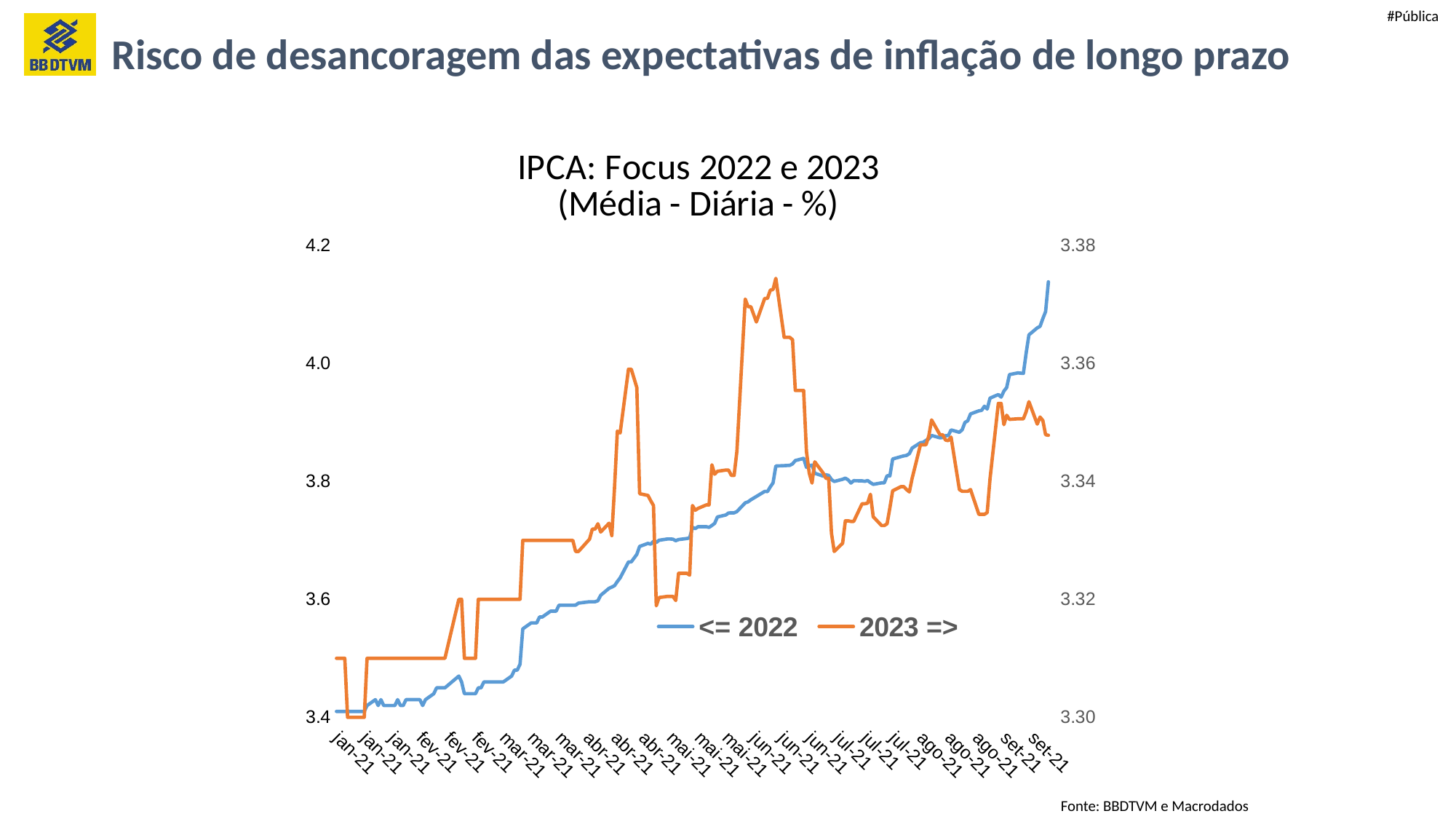

Risco de desancoragem das expectativas de inflação de longo prazo

### Chart: IPCA: Focus 2022 e 2023
(Média - Diária - %)

| Category |  |  |
|---|---|---|
| 44200 | 3.41 | 3.31 |
| 44201 | 3.41 | 3.31 |
| 44202 | 3.41 | 3.31 |
| 44203 | 3.41 | 3.31 |
| 44204 | 3.41 | 3.3 |
| 44207 | 3.41 | 3.3 |
| 44208 | 3.41 | 3.3 |
| 44209 | 3.41 | 3.3 |
| 44210 | 3.41 | 3.3 |
| 44211 | 3.42 | 3.31 |
| 44214 | 3.43 | 3.31 |
| 44215 | 3.42 | 3.31 |
| 44216 | 3.43 | 3.31 |
| 44217 | 3.42 | 3.31 |
| 44218 | 3.42 | 3.31 |
| 44221 | 3.42 | 3.31 |
| 44222 | 3.43 | 3.31 |
| 44223 | 3.42 | 3.31 |
| 44224 | 3.42 | 3.31 |
| 44225 | 3.43 | 3.31 |
| 44228 | 3.43 | 3.31 |
| 44229 | 3.43 | 3.31 |
| 44230 | 3.43 | 3.31 |
| 44231 | 3.42 | 3.31 |
| 44232 | 3.43 | 3.31 |
| 44235 | 3.44 | 3.31 |
| 44236 | 3.45 | 3.31 |
| 44237 | 3.45 | 3.31 |
| 44238 | 3.45 | 3.31 |
| 44239 | 3.45 | 3.31 |
| 44244 | 3.47 | 3.32 |
| 44245 | 3.46 | 3.32 |
| 44246 | 3.44 | 3.31 |
| 44249 | 3.44 | 3.31 |
| 44250 | 3.44 | 3.31 |
| 44251 | 3.45 | 3.32 |
| 44252 | 3.45 | 3.32 |
| 44253 | 3.46 | 3.32 |
| 44256 | 3.46 | 3.32 |
| 44257 | 3.46 | 3.32 |
| 44258 | 3.46 | 3.32 |
| 44259 | 3.46 | 3.32 |
| 44260 | 3.46 | 3.32 |
| 44263 | 3.47 | 3.32 |
| 44264 | 3.48 | 3.32 |
| 44265 | 3.48 | 3.32 |
| 44266 | 3.49 | 3.32 |
| 44267 | 3.55 | 3.33 |
| 44270 | 3.56 | 3.33 |
| 44271 | 3.56 | 3.33 |
| 44272 | 3.56 | 3.33 |
| 44273 | 3.57 | 3.33 |
| 44274 | 3.57 | 3.33 |
| 44277 | 3.58 | 3.33 |
| 44278 | 3.58 | 3.33 |
| 44279 | 3.58 | 3.33 |
| 44280 | 3.59 | 3.33 |
| 44281 | 3.59 | 3.33 |
| 44284 | 3.59 | 3.33 |
| 44285 | 3.59 | 3.33 |
| 44286 | 3.5901 | 3.3281 |
| 44287 | 3.5935 | 3.3281 |
| 44291 | 3.5959 | 3.3302 |
| 44292 | 3.5959 | 3.3319 |
| 44293 | 3.5959 | 3.3319 |
| 44294 | 3.5976 | 3.3328 |
| 44295 | 3.6068 | 3.3314 |
| 44298 | 3.6187 | 3.3329 |
| 44299 | 3.6208 | 3.3308 |
| 44300 | 3.6232 | 3.3391 |
| 44301 | 3.6302 | 3.3485 |
| 44302 | 3.6364 | 3.3482 |
| 44305 | 3.6633 | 3.359 |
| 44306 | 3.6634 | 3.359 |
| 44308 | 3.6762 | 3.3559 |
| 44309 | 3.6896 | 3.3379 |
| 44312 | 3.6948 | 3.3376 |
| 44313 | 3.6934 | 3.3367 |
| 44314 | 3.6983 | 3.3359 |
| 44315 | 3.6963 | 3.3189 |
| 44316 | 3.7001 | 3.3203 |
| 44319 | 3.7022 | 3.3205 |
| 44320 | 3.7022 | 3.3205 |
| 44321 | 3.7019 | 3.3205 |
| 44322 | 3.6994 | 3.3198 |
| 44323 | 3.7013 | 3.3244 |
| 44326 | 3.703 | 3.3244 |
| 44327 | 3.7042 | 3.3241 |
| 44328 | 3.7221 | 3.3359 |
| 44329 | 3.7198 | 3.3351 |
| 44330 | 3.7231 | 3.3354 |
| 44333 | 3.7231 | 3.336 |
| 44334 | 3.7219 | 3.336 |
| 44335 | 3.7252 | 3.3428 |
| 44336 | 3.7287 | 3.3412 |
| 44337 | 3.7396 | 3.3417 |
| 44340 | 3.7429 | 3.3419 |
| 44341 | 3.7463 | 3.3419 |
| 44342 | 3.7465 | 3.341 |
| 44343 | 3.7465 | 3.341 |
| 44344 | 3.7487 | 3.3451 |
| 44347 | 3.7635 | 3.3709 |
| 44348 | 3.7652 | 3.3696 |
| 44349 | 3.7687 | 3.3696 |
| 44351 | 3.7743 | 3.367 |
| 44354 | 3.7829 | 3.371 |
| 44355 | 3.7826 | 3.371 |
| 44356 | 3.7905 | 3.3724 |
| 44357 | 3.7972 | 3.3725 |
| 44358 | 3.8259 | 3.3744 |
| 44361 | 3.8265 | 3.3644 |
| 44362 | 3.8268 | 3.3644 |
| 44363 | 3.827 | 3.3644 |
| 44364 | 3.8295 | 3.364 |
| 44365 | 3.8351 | 3.3554 |
| 44368 | 3.8388 | 3.3554 |
| 44369 | 3.8237 | 3.3451 |
| 44370 | 3.8257 | 3.3414 |
| 44371 | 3.8277 | 3.3397 |
| 44372 | 3.8136 | 3.3433 |
| 44375 | 3.8088 | 3.3414 |
| 44376 | 3.8111 | 3.3405 |
| 44377 | 3.81 | 3.3405 |
| 44378 | 3.8029 | 3.3312 |
| 44379 | 3.7997 | 3.3281 |
| 44382 | 3.8034 | 3.3295 |
| 44383 | 3.8053 | 3.3333 |
| 44384 | 3.8023 | 3.3333 |
| 44385 | 3.7971 | 3.3332 |
| 44386 | 3.801 | 3.3332 |
| 44389 | 3.8007 | 3.3362 |
| 44390 | 3.7999 | 3.3362 |
| 44391 | 3.8013 | 3.3363 |
| 44392 | 3.7978 | 3.3378 |
| 44393 | 3.7948 | 3.334 |
| 44396 | 3.7973 | 3.3325 |
| 44397 | 3.7973 | 3.3325 |
| 44398 | 3.8095 | 3.3328 |
| 44399 | 3.8091 | 3.3355 |
| 44400 | 3.8378 | 3.3384 |
| 44403 | 3.8418 | 3.3391 |
| 44404 | 3.8431 | 3.3391 |
| 44405 | 3.8439 | 3.3386 |
| 44406 | 3.8469 | 3.3382 |
| 44407 | 3.8564 | 3.3405 |
| 44410 | 3.8655 | 3.3462 |
| 44411 | 3.8662 | 3.3462 |
| 44412 | 3.8694 | 3.3462 |
| 44413 | 3.872 | 3.3477 |
| 44414 | 3.8777 | 3.3504 |
| 44417 | 3.8737 | 3.3479 |
| 44418 | 3.8743 | 3.3479 |
| 44419 | 3.8773 | 3.347 |
| 44420 | 3.8775 | 3.3469 |
| 44421 | 3.8871 | 3.3475 |
| 44424 | 3.8831 | 3.3386 |
| 44425 | 3.8875 | 3.3383 |
| 44426 | 3.8998 | 3.3383 |
| 44427 | 3.9025 | 3.3383 |
| 44428 | 3.9142 | 3.3386 |
| 44431 | 3.9195 | 3.3344 |
| 44432 | 3.9203 | 3.3344 |
| 44433 | 3.9273 | 3.3344 |
| 44434 | 3.9225 | 3.3347 |
| 44435 | 3.941 | 3.3404 |
| 44438 | 3.9471 | 3.3532 |
| 44439 | 3.9427 | 3.3532 |
| 44440 | 3.953 | 3.3496 |
| 44441 | 3.9589 | 3.3512 |
| 44442 | 3.9809 | 3.3505 |
| 44445 | 3.9837 | 3.3506 |
| 44447 | 3.9829 | 3.3506 |
| 44448 | 4.0172 | 3.3518 |
| 44449 | 4.0482 | 3.3535 |
| 44452 | 4.0601 | 3.3497 |
| 44453 | 4.0626 | 3.3509 |
| 44454 | 4.0758 | 3.3503 |
| 44455 | 4.0876 | 3.3479 |
| 44456 | 4.1381 | 3.3478 |
Fonte: BBDTVM e Macrodados